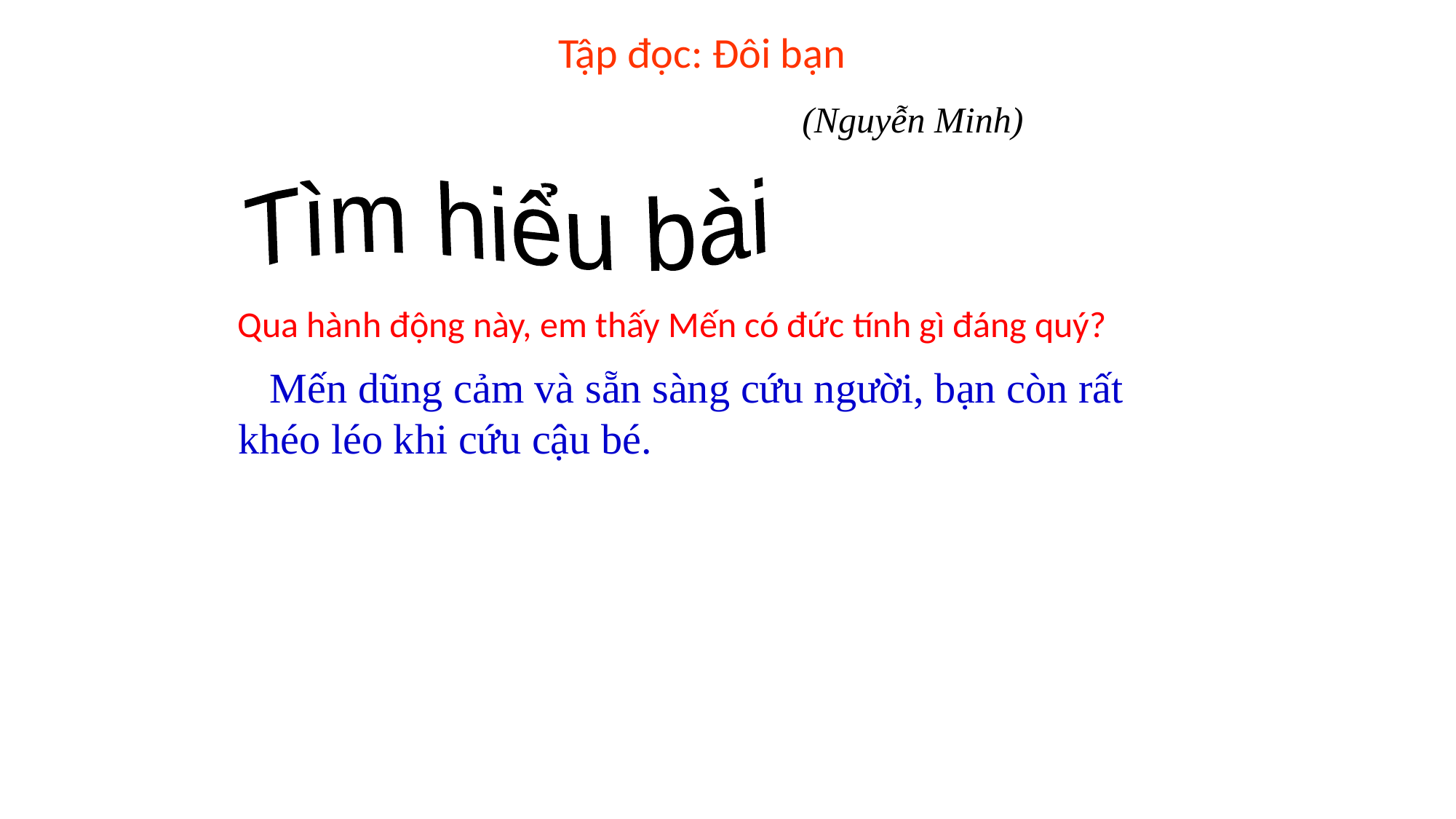

Tập đọc: Đôi bạn
(Nguyễn Minh)
Tìm hiểu bài
Qua hành động này, em thấy Mến có đức tính gì đáng quý?
   Mến dũng cảm và sẵn sàng cứu người, bạn còn rất khéo léo khi cứu cậu bé.